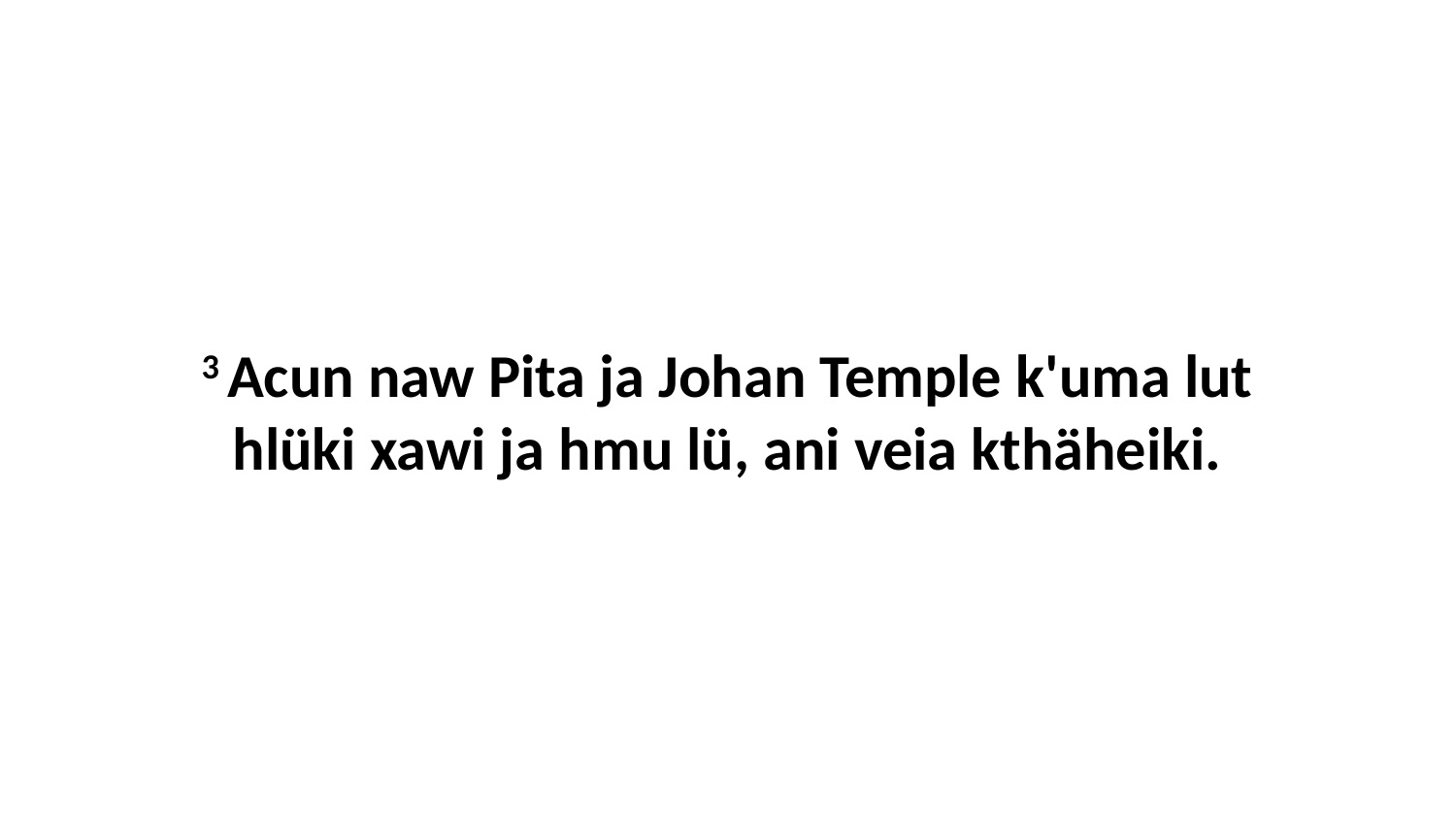

3 Acun naw Pita ja Johan Temple k'uma lut hlüki xawi ja hmu lü, ani veia kthäheiki.